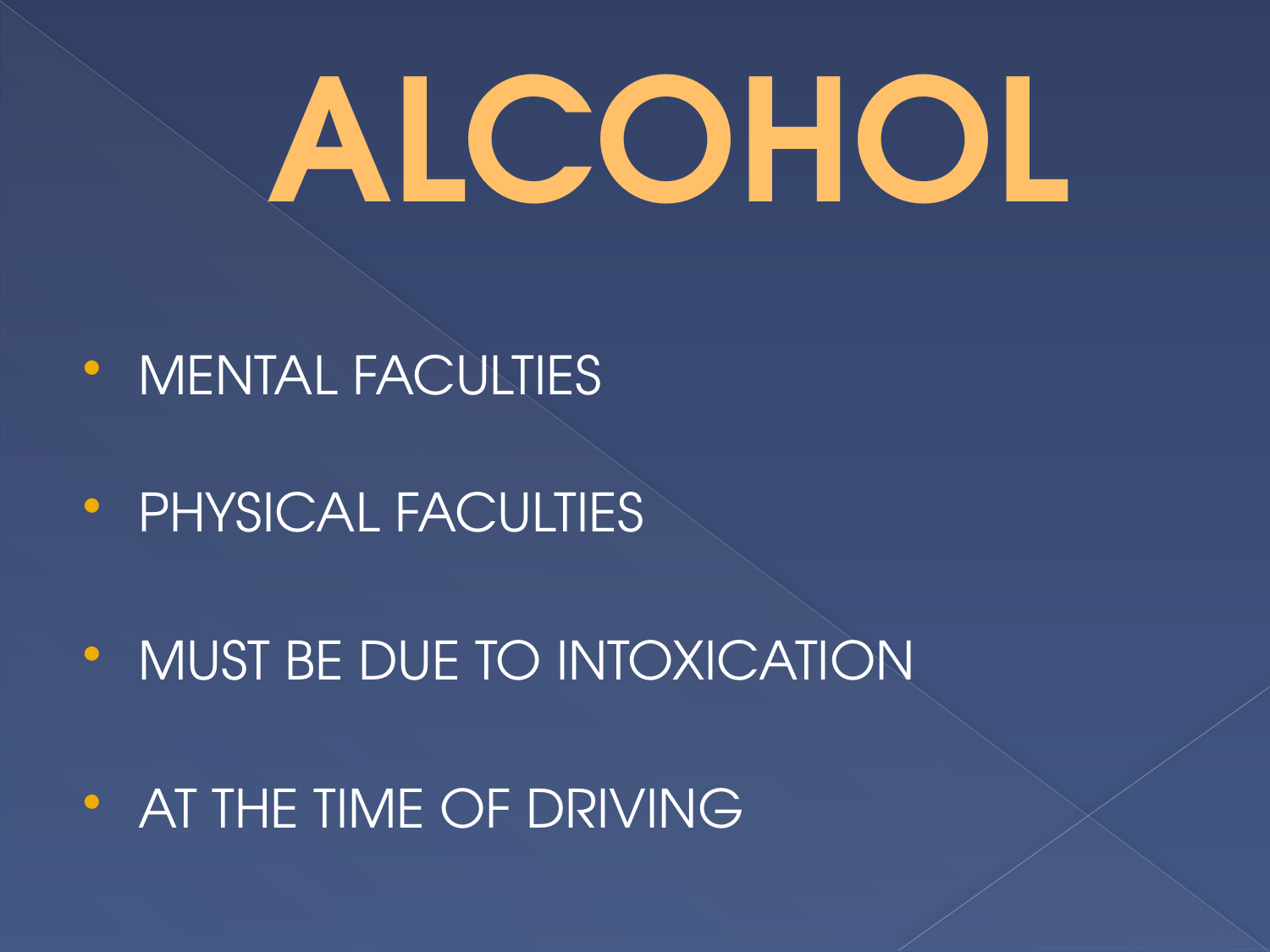

# ALCOHOL

MENTAL FACULTIES
PHYSICAL FACULTIES

MUST BE DUE TO INTOXICATION

AT THE TIME OF DRIVING